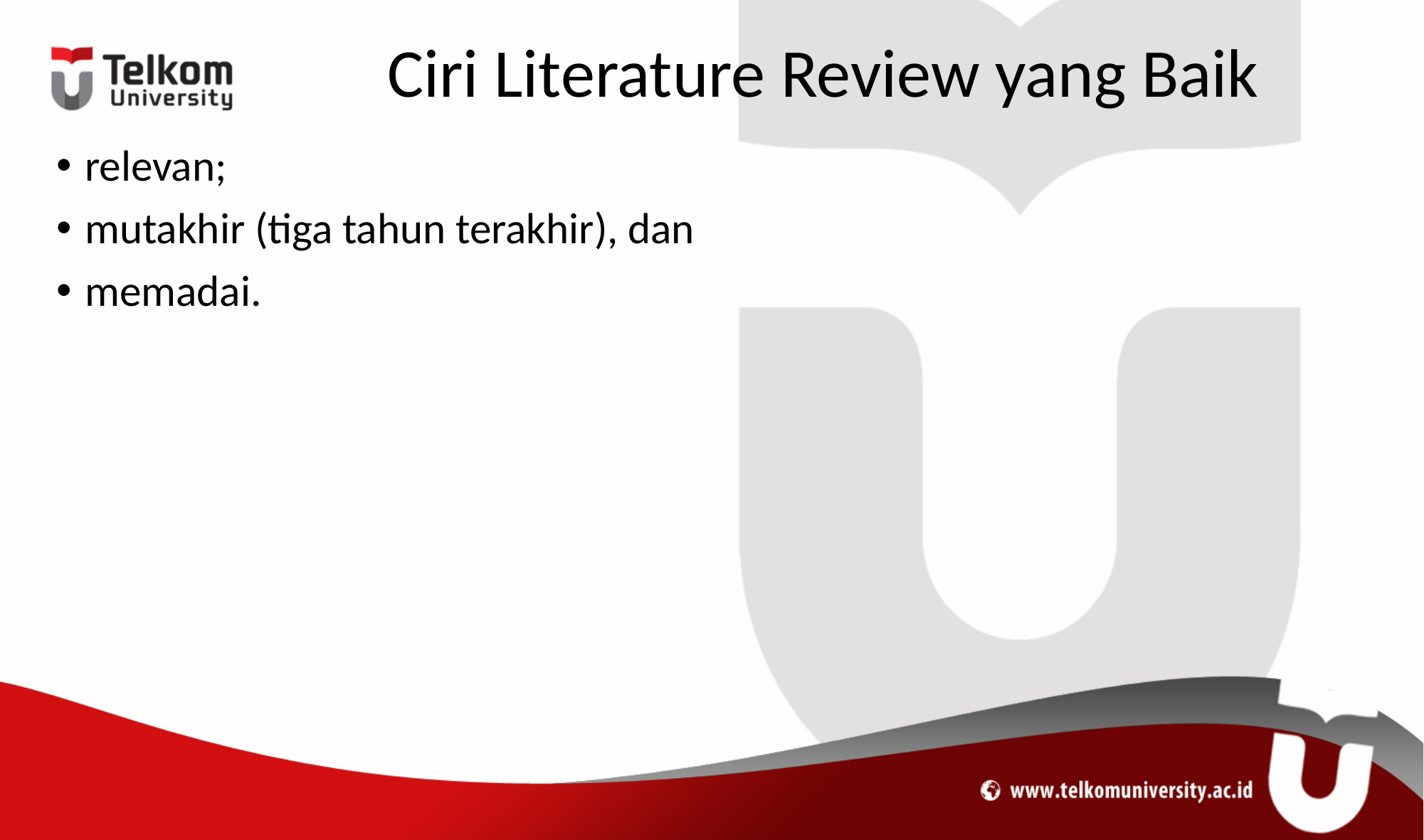

# Ciri Literature Review yang Baik
relevan;
mutakhir (tiga tahun terakhir), dan
memadai.